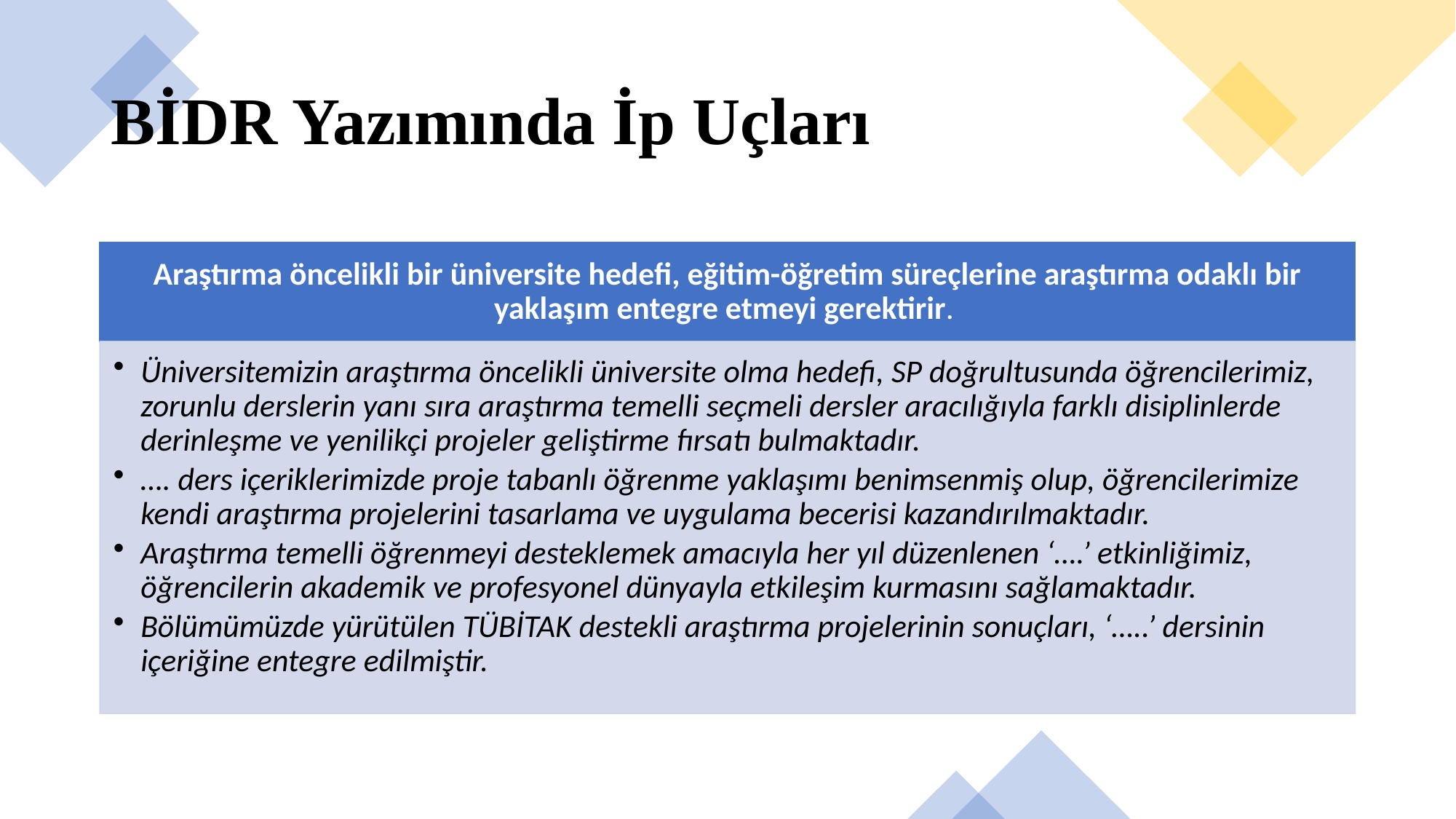

# BİDR Yazımında İp Uçları

Araştırma öncelikli bir üniversite hedefi, eğitim-öğretim süreçlerine araştırma odaklı bir yaklaşım entegre etmeyi gerektirir.
Üniversitemizin araştırma öncelikli üniversite olma hedefi, SP doğrultusunda öğrencilerimiz, zorunlu derslerin yanı sıra araştırma temelli seçmeli dersler aracılığıyla farklı disiplinlerde derinleşme ve yenilikçi projeler geliştirme fırsatı bulmaktadır.
…. ders içeriklerimizde proje tabanlı öğrenme yaklaşımı benimsenmiş olup, öğrencilerimize kendi araştırma projelerini tasarlama ve uygulama becerisi kazandırılmaktadır.
Araştırma temelli öğrenmeyi desteklemek amacıyla her yıl düzenlenen ‘….’ etkinliğimiz, öğrencilerin akademik ve profesyonel dünyayla etkileşim kurmasını sağlamaktadır.
Bölümümüzde yürütülen TÜBİTAK destekli araştırma projelerinin sonuçları, ‘…..’ dersinin içeriğine entegre edilmiştir.